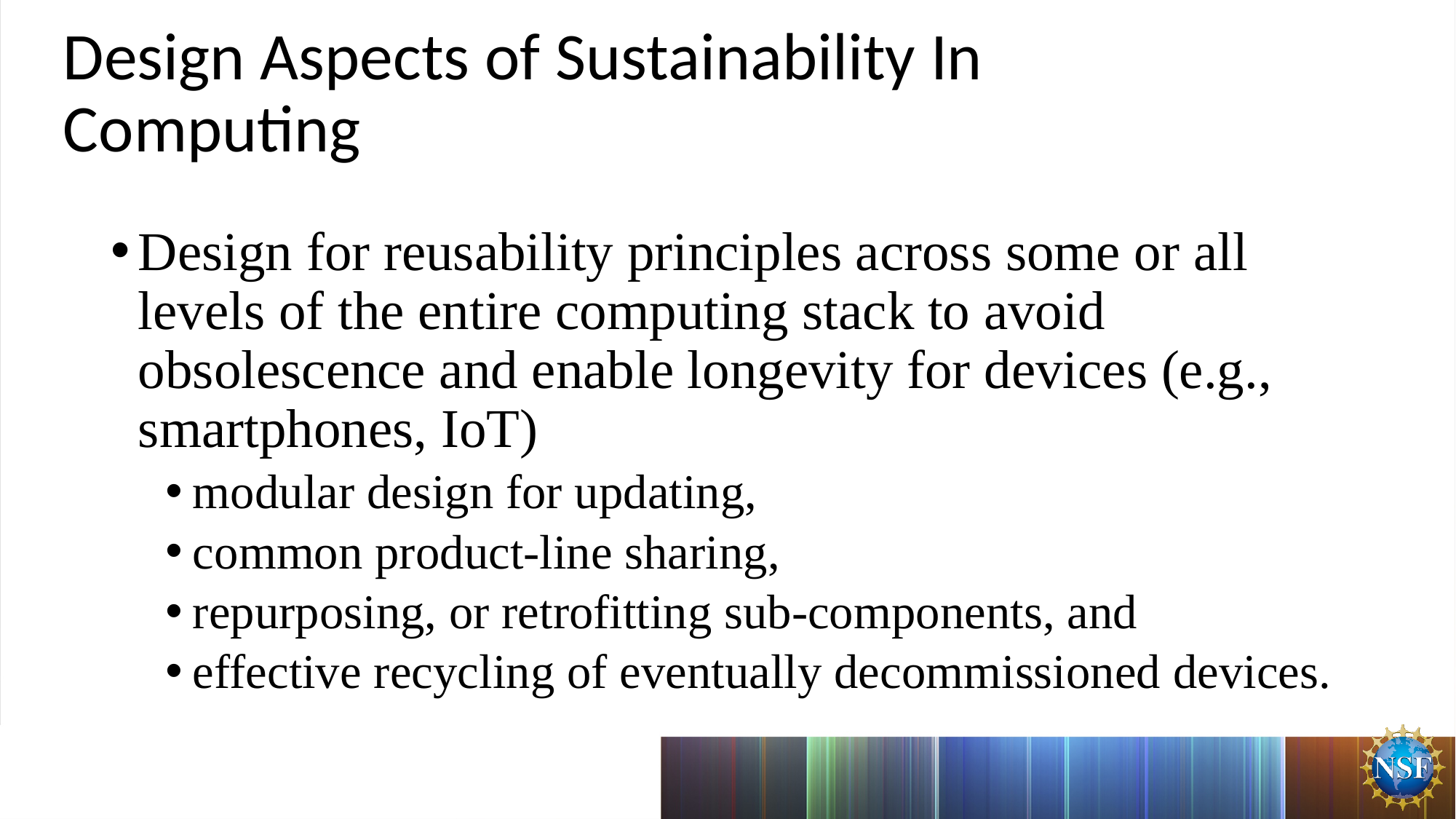

# Design Aspects of Sustainability In Computing
Design for reusability principles across some or all levels of the entire computing stack to avoid obsolescence and enable longevity for devices (e.g., smartphones, IoT)
modular design for updating,
common product-line sharing,
repurposing, or retrofitting sub-components, and
effective recycling of eventually decommissioned devices.